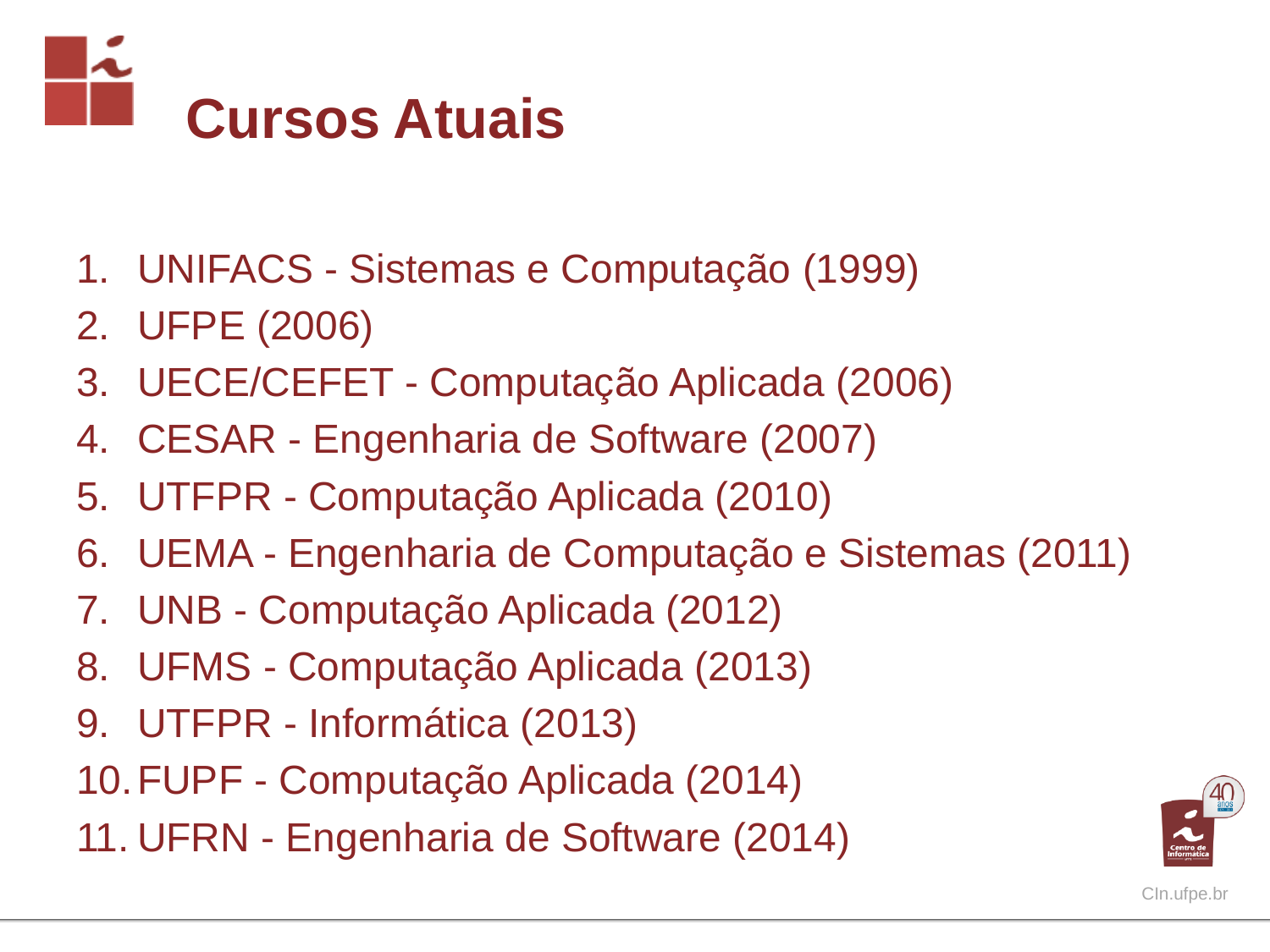

# Cursos Atuais
UNIFACS - Sistemas e Computação (1999)
UFPE (2006)
UECE/CEFET - Computação Aplicada (2006)
CESAR - Engenharia de Software (2007)
UTFPR - Computação Aplicada (2010)
UEMA - Engenharia de Computação e Sistemas (2011)
UNB - Computação Aplicada (2012)
UFMS - Computação Aplicada (2013)
UTFPR - Informática (2013)
FUPF - Computação Aplicada (2014)
UFRN - Engenharia de Software (2014)